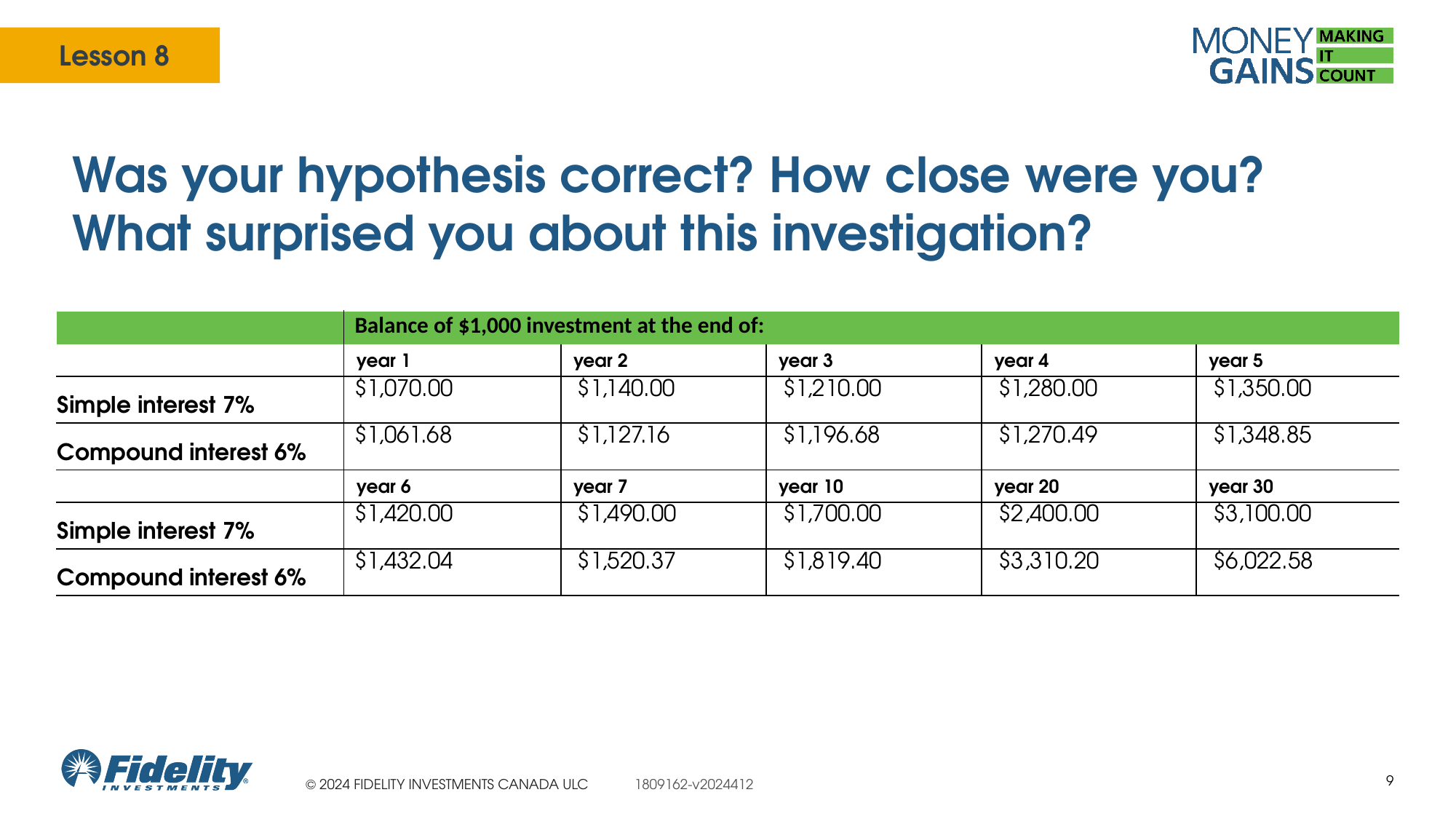

# Was your hypothesis correct? How close were you?  What surprised you about this investigation?
|  | Balance of $1,000 investment at the end of: |  |  |  |  |
| --- | --- | --- | --- | --- | --- |
|  | year 1 | year 2 | year 3 | year 4 | year 5 |
| Simple interest 7% | $1,070.00 | $1,140.00 | $1,210.00 | $1,280.00 | $1,350.00 |
| Compound interest 6% | $1,061.68 | $1,127.16 | $1,196.68 | $1,270.49 | $1,348.85 |
|  | year 6 | year 7 | year 10 | year 20 | year 30 |
| Simple interest 7% | $1,420.00 | $1,490.00 | $1,700.00 | $2,400.00 | $3,100.00 |
| Compound interest 6% | $1,432.04 | $1,520.37 | $1,819.40 | $3,310.20 | $6,022.58 |
9